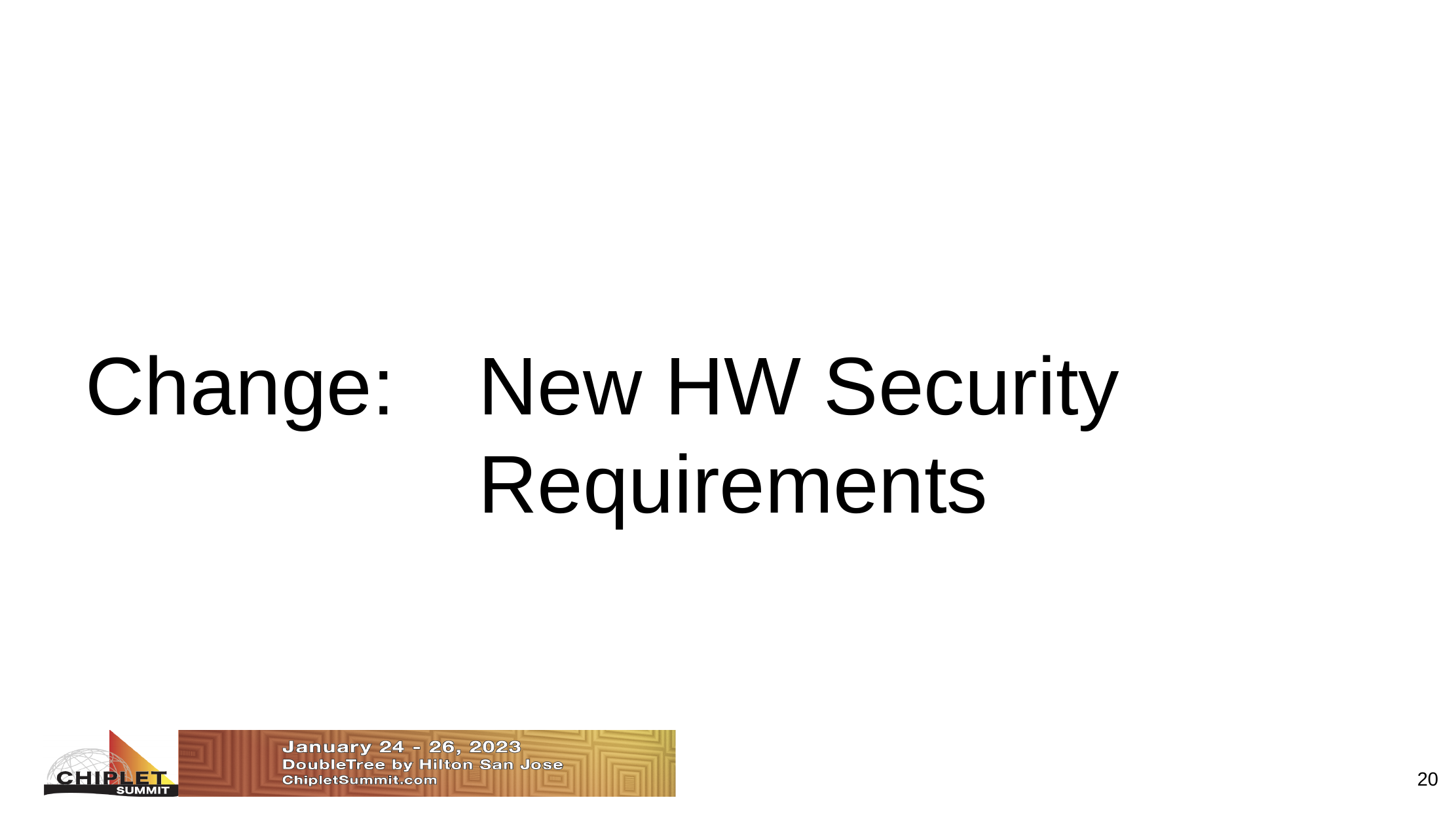

#
Change:	New HW Security
				Requirements
20